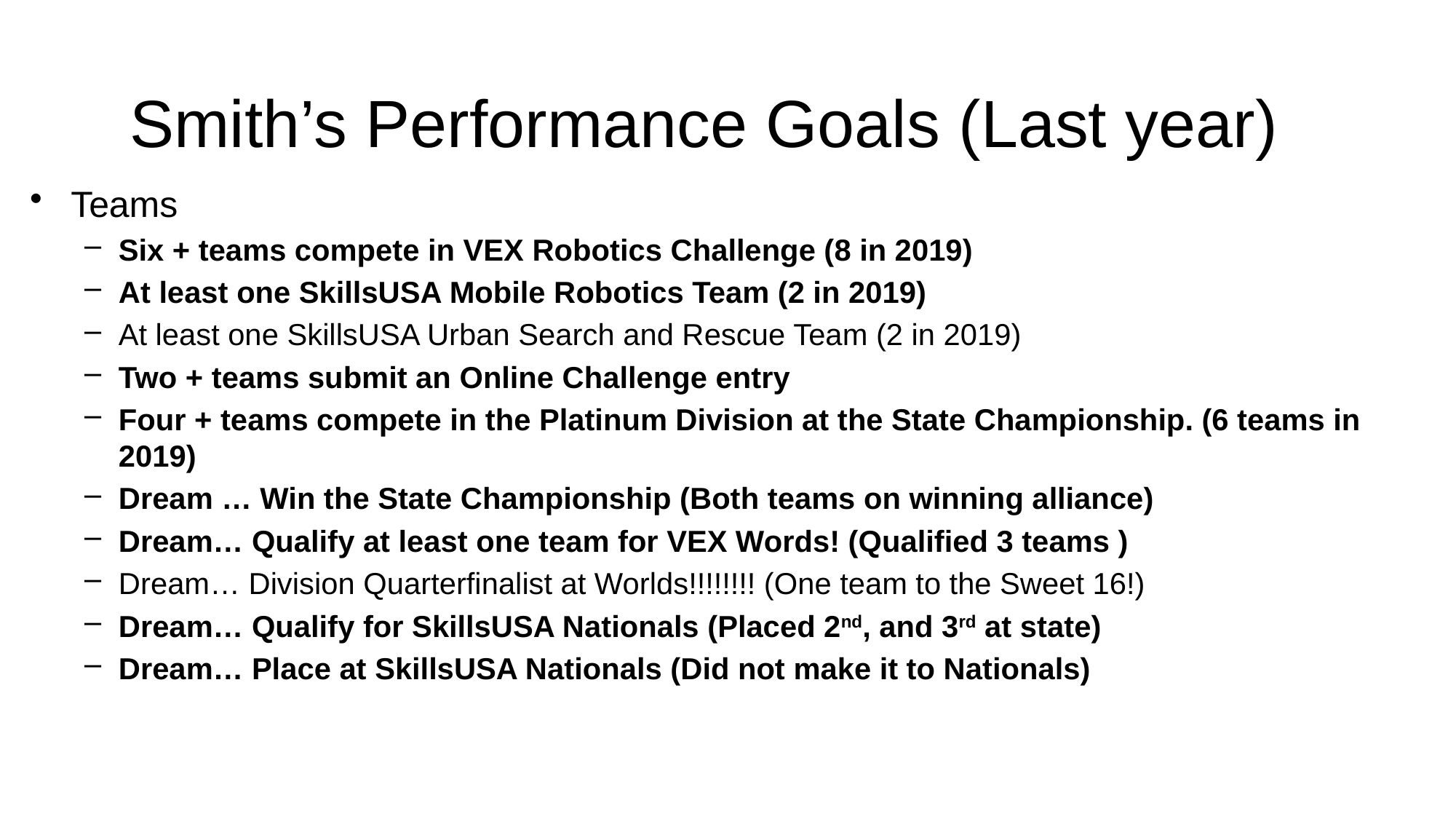

# Smith’s Performance Goals (Last year)
Teams
Six + teams compete in VEX Robotics Challenge (8 in 2019)
At least one SkillsUSA Mobile Robotics Team (2 in 2019)
At least one SkillsUSA Urban Search and Rescue Team (2 in 2019)
Two + teams submit an Online Challenge entry
Four + teams compete in the Platinum Division at the State Championship. (6 teams in 2019)
Dream … Win the State Championship (Both teams on winning alliance)
Dream… Qualify at least one team for VEX Words! (Qualified 3 teams )
Dream… Division Quarterfinalist at Worlds!!!!!!!! (One team to the Sweet 16!)
Dream… Qualify for SkillsUSA Nationals (Placed 2nd, and 3rd at state)
Dream… Place at SkillsUSA Nationals (Did not make it to Nationals)